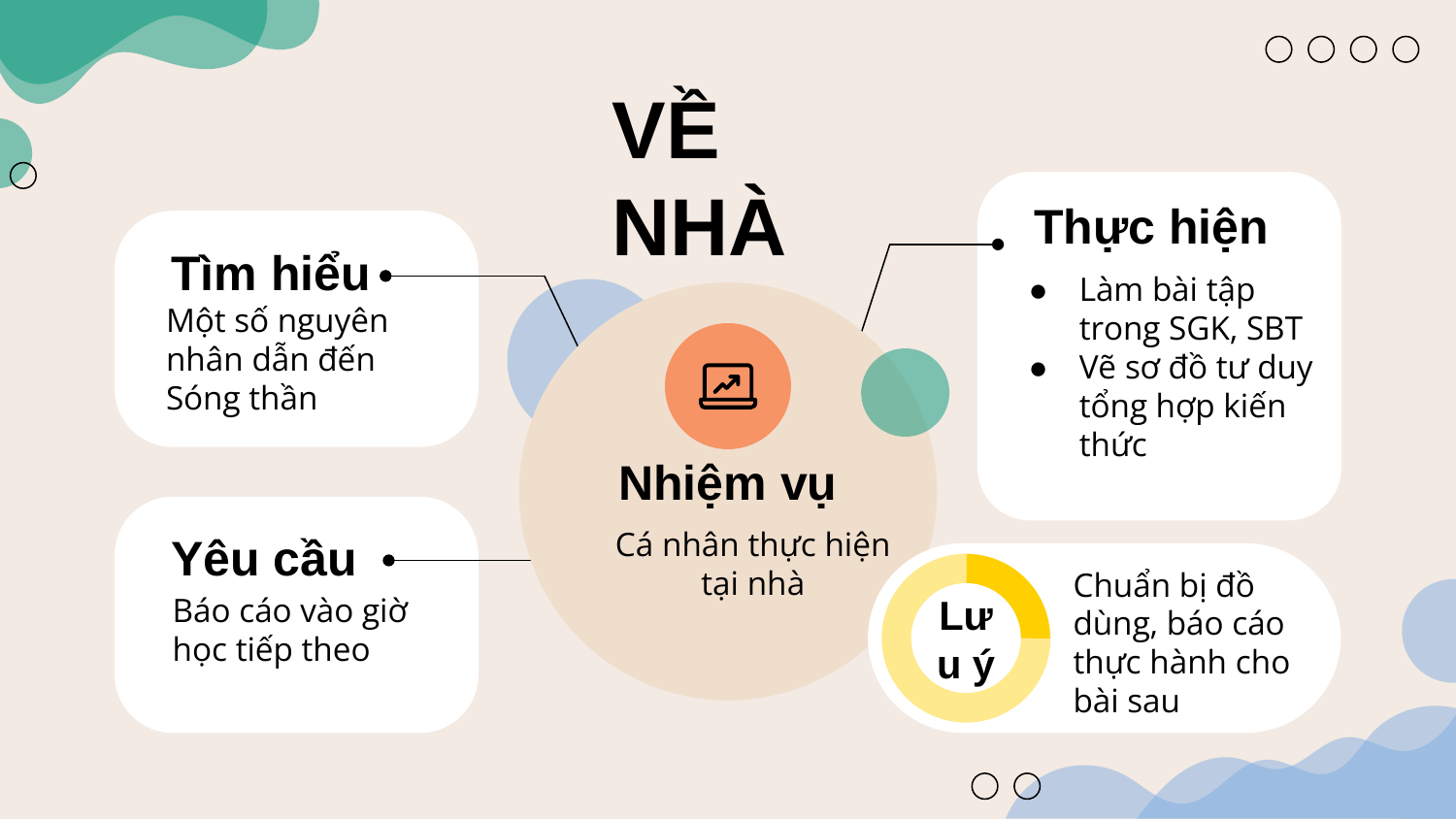

# VỀ NHÀ

Thực hiện

Tìm hiểu
Làm bài tập trong SGK, SBT
Vẽ sơ đồ tư duy tổng hợp kiến thức

Một số nguyên nhân dẫn đến Sóng thần

Nhiệm vụ

Cá nhân thực hiện tại nhà
Yêu cầu

Chuẩn bị đồ dùng, báo cáo thực hành cho bài sau

Lưu ý
Báo cáo vào giờ học tiếp theo